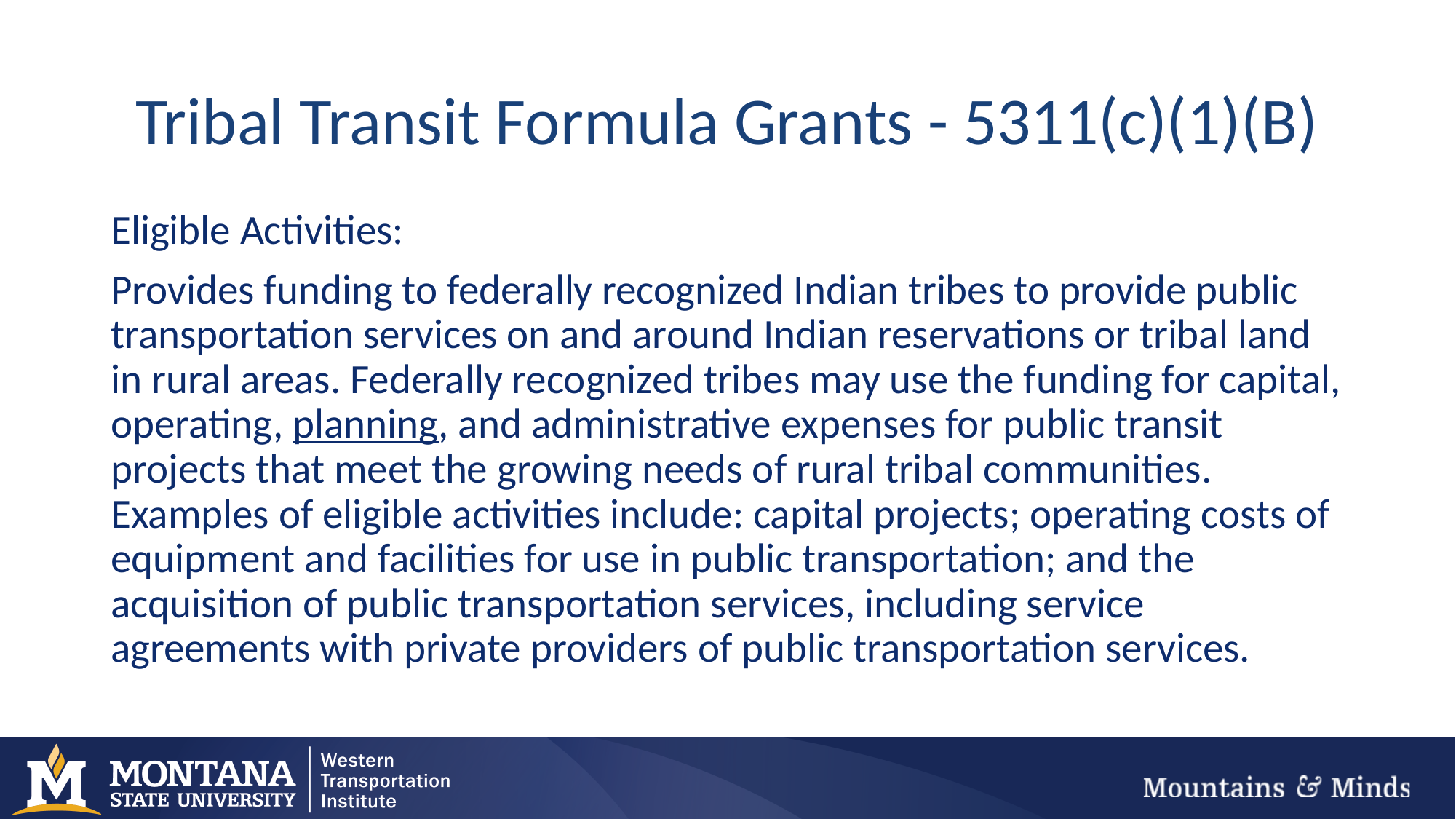

# Tribal Transit Formula Grants - 5311(c)(1)(B)
Eligible Activities:
Provides funding to federally recognized Indian tribes to provide public transportation services on and around Indian reservations or tribal land in rural areas. Federally recognized tribes may use the funding for capital, operating, planning, and administrative expenses for public transit projects that meet the growing needs of rural tribal communities. Examples of eligible activities include: capital projects; operating costs of equipment and facilities for use in public transportation; and the acquisition of public transportation services, including service agreements with private providers of public transportation services.